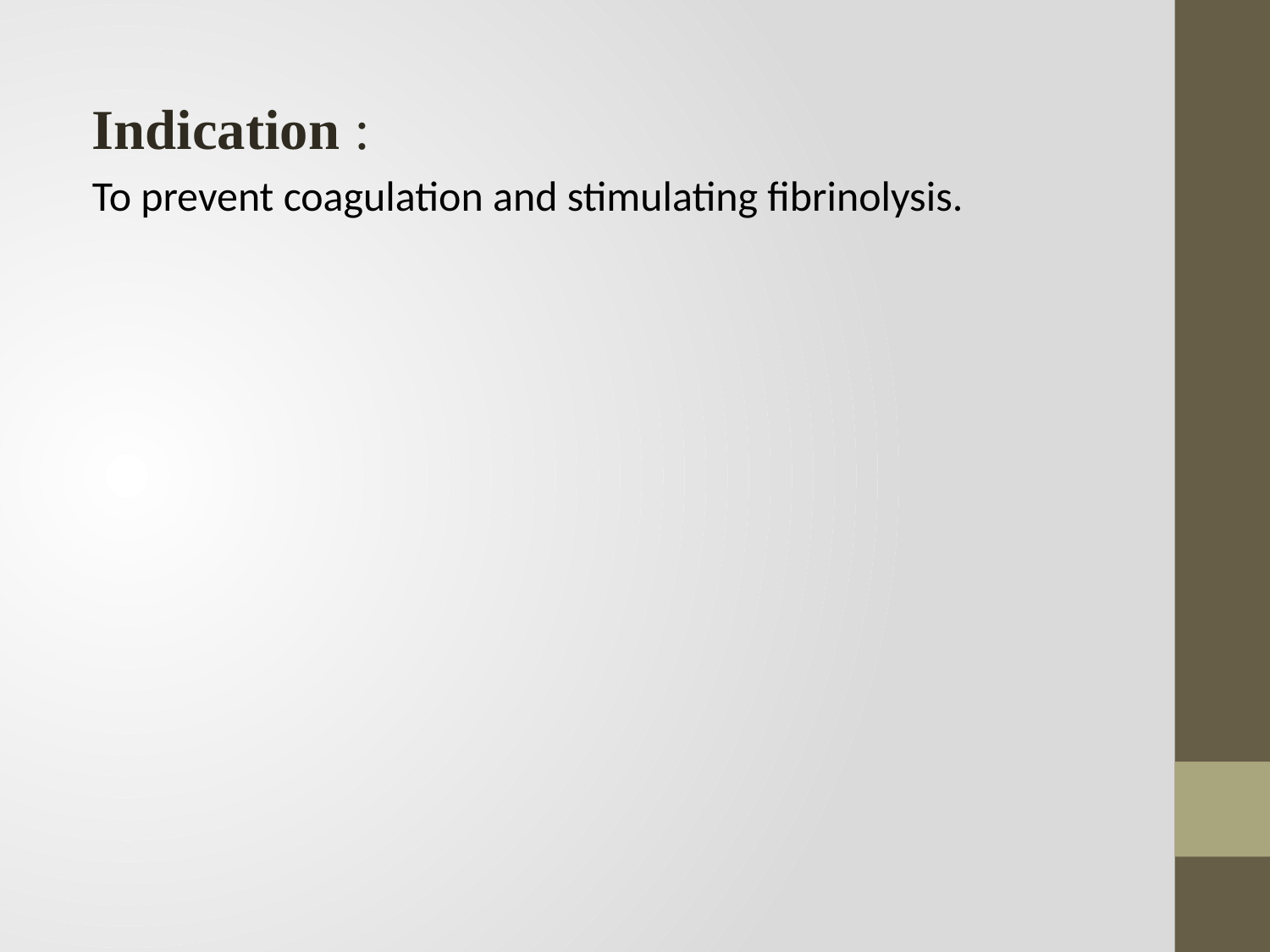

Indication :
To prevent coagulation and stimulating fibrinolysis.